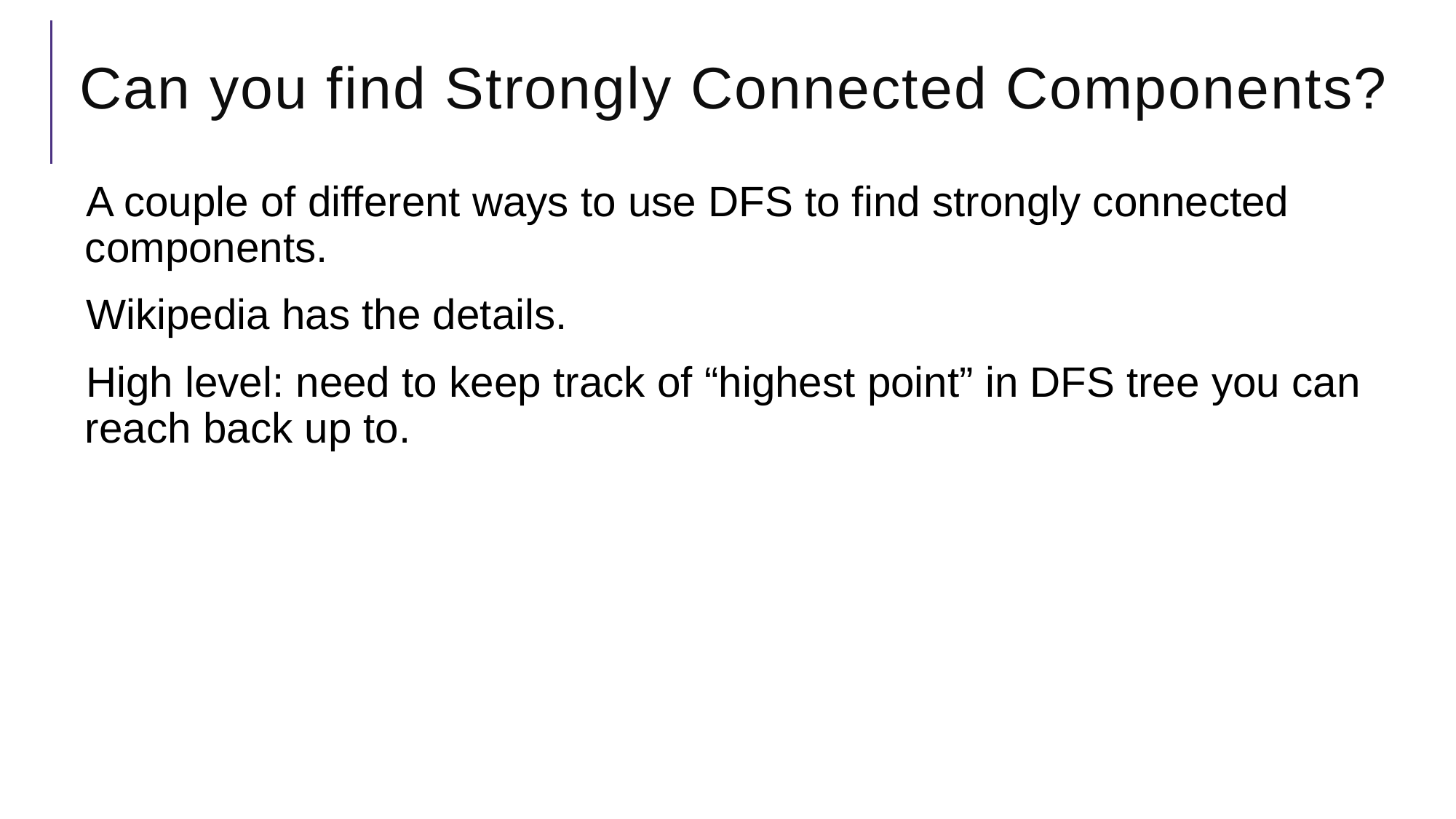

# Can you find Strongly Connected Components?
A couple of different ways to use DFS to find strongly connected components.
Wikipedia has the details.
High level: need to keep track of “highest point” in DFS tree you can reach back up to.